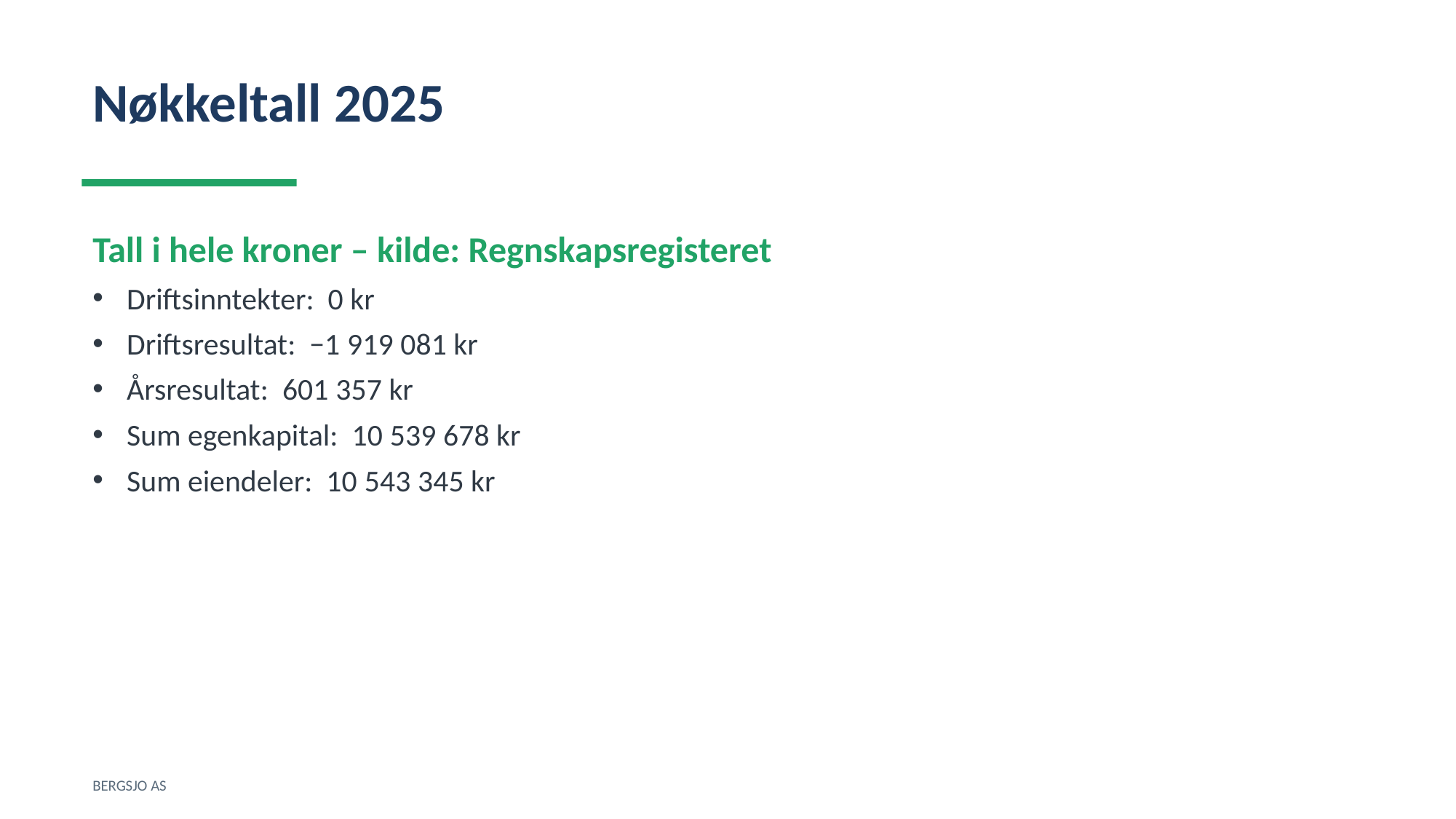

Nøkkeltall 2025

Tall i hele kroner – kilde: Regnskapsregisteret
Driftsinntekter:  0 kr
Driftsresultat:  −1 919 081 kr
Årsresultat:  601 357 kr
Sum egenkapital:  10 539 678 kr
Sum eiendeler:  10 543 345 kr
BERGSJO AS